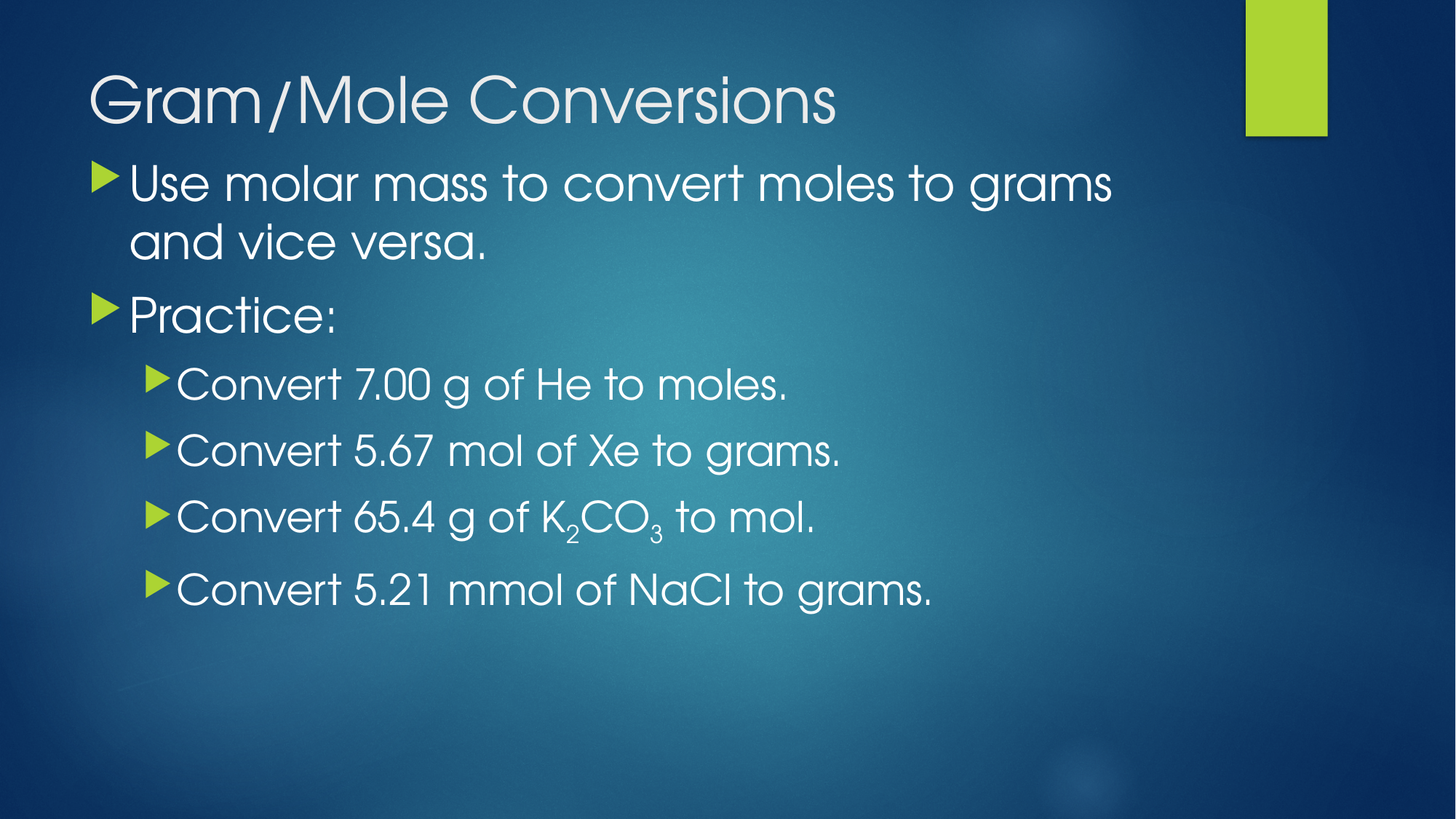

# Gram/Mole Conversions
Use molar mass to convert moles to grams and vice versa.
Practice:
Convert 7.00 g of He to moles.
Convert 5.67 mol of Xe to grams.
Convert 65.4 g of K2CO3 to mol.
Convert 5.21 mmol of NaCl to grams.